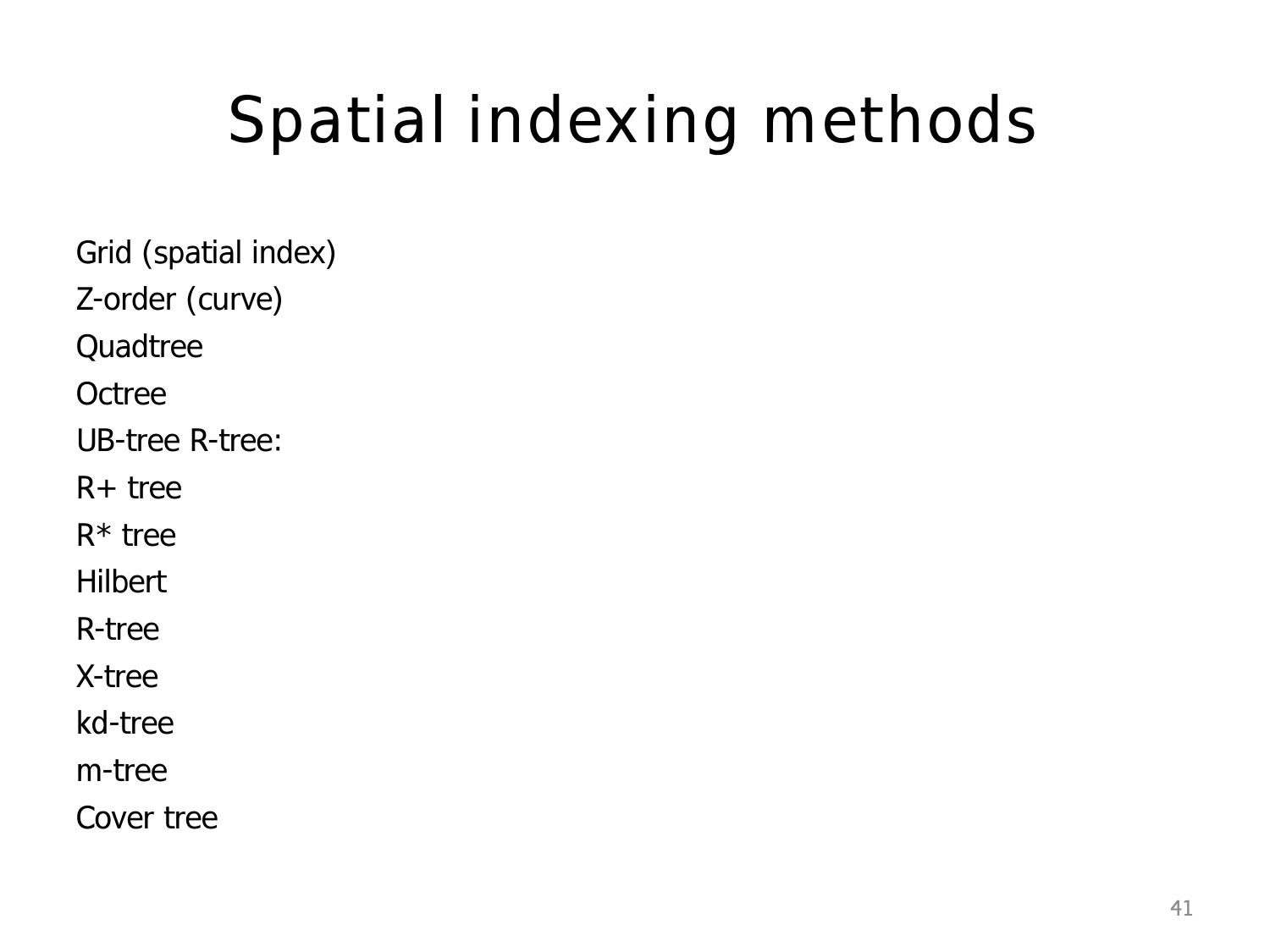

# Spatial indexing methods
Grid (spatial index)
Z-order (curve)
Quadtree
Octree
UB-tree R-tree:
R+ tree
R* tree
Hilbert
R-tree
X-tree
kd-tree
m-tree
Cover tree
41